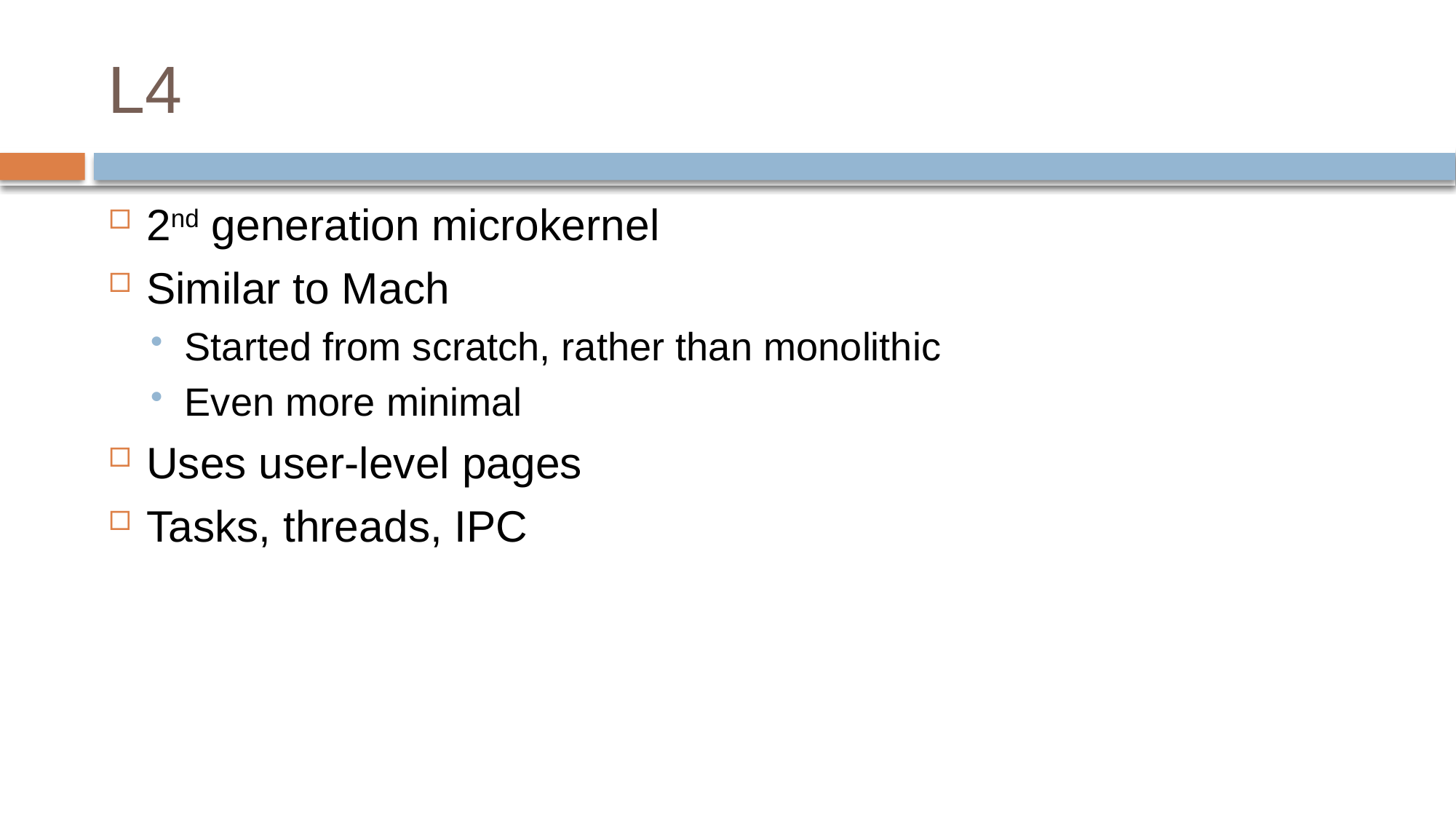

# L4
2nd generation microkernel
Similar to Mach
Started from scratch, rather than monolithic
Even more minimal
Uses user-level pages
Tasks, threads, IPC